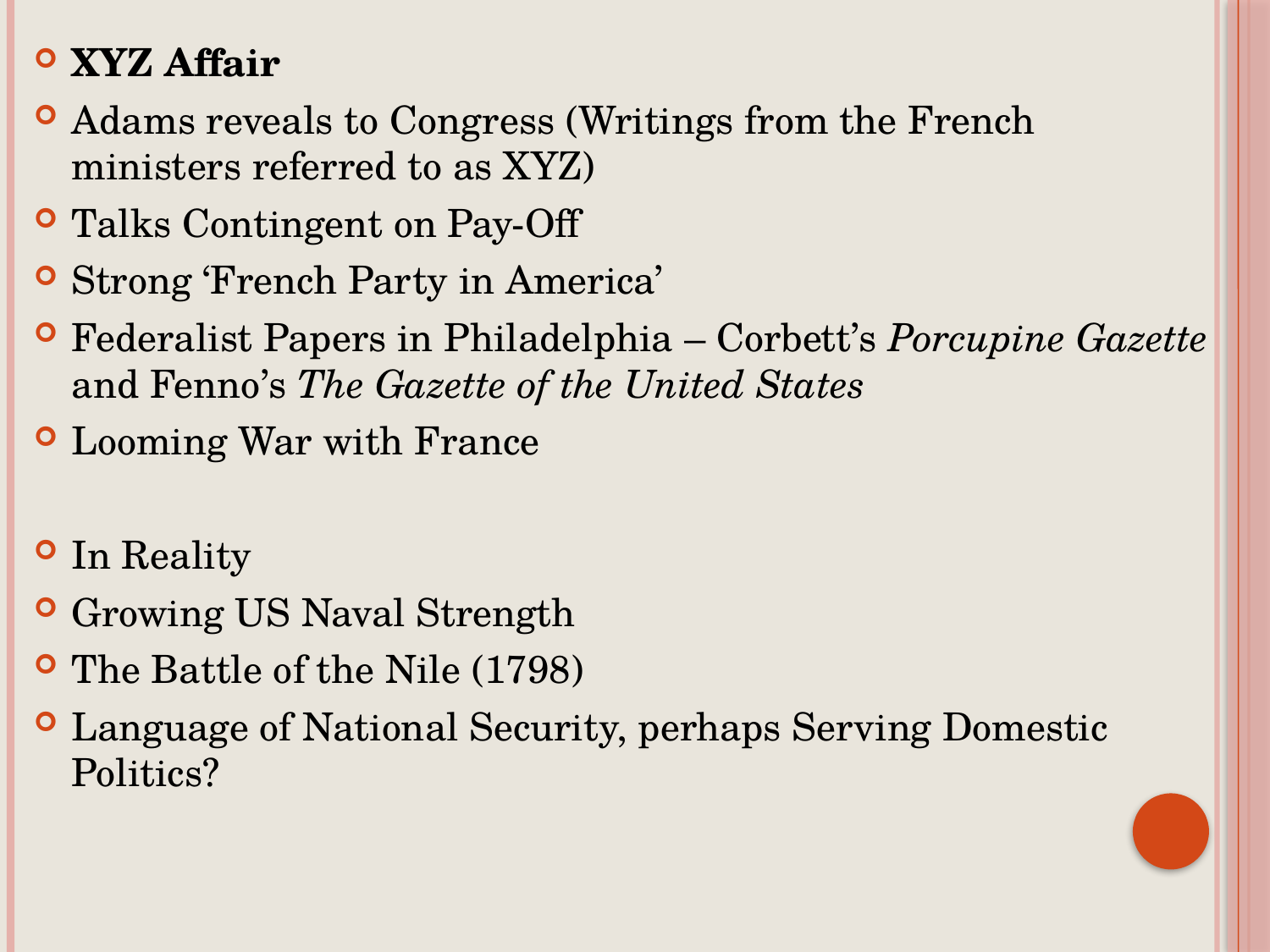

XYZ Affair
Adams reveals to Congress (Writings from the French ministers referred to as XYZ)
Talks Contingent on Pay-Off
Strong ‘French Party in America’
Federalist Papers in Philadelphia – Corbett’s Porcupine Gazette and Fenno’s The Gazette of the United States
Looming War with France

In Reality
Growing US Naval Strength
The Battle of the Nile (1798)
Language of National Security, perhaps Serving Domestic Politics?